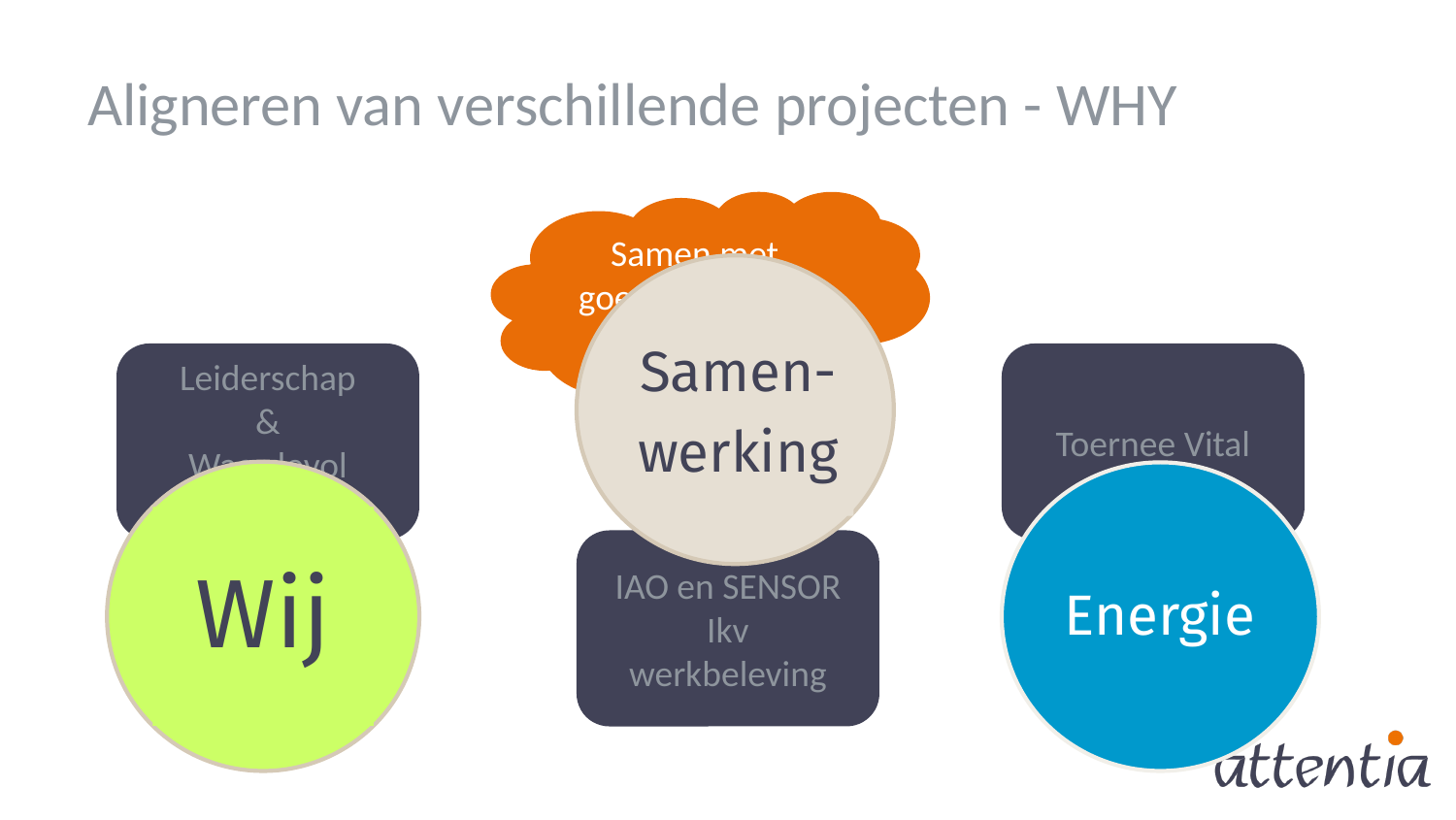

# Aligneren van verschillende projecten - WHY

Samen met goesting aan de slag

Samen-
werking
Leiderschap
&
Waardevol ondernemen
Toernee Vital

Wij

Energie
IAO en SENSOR
Ikv
werkbeleving